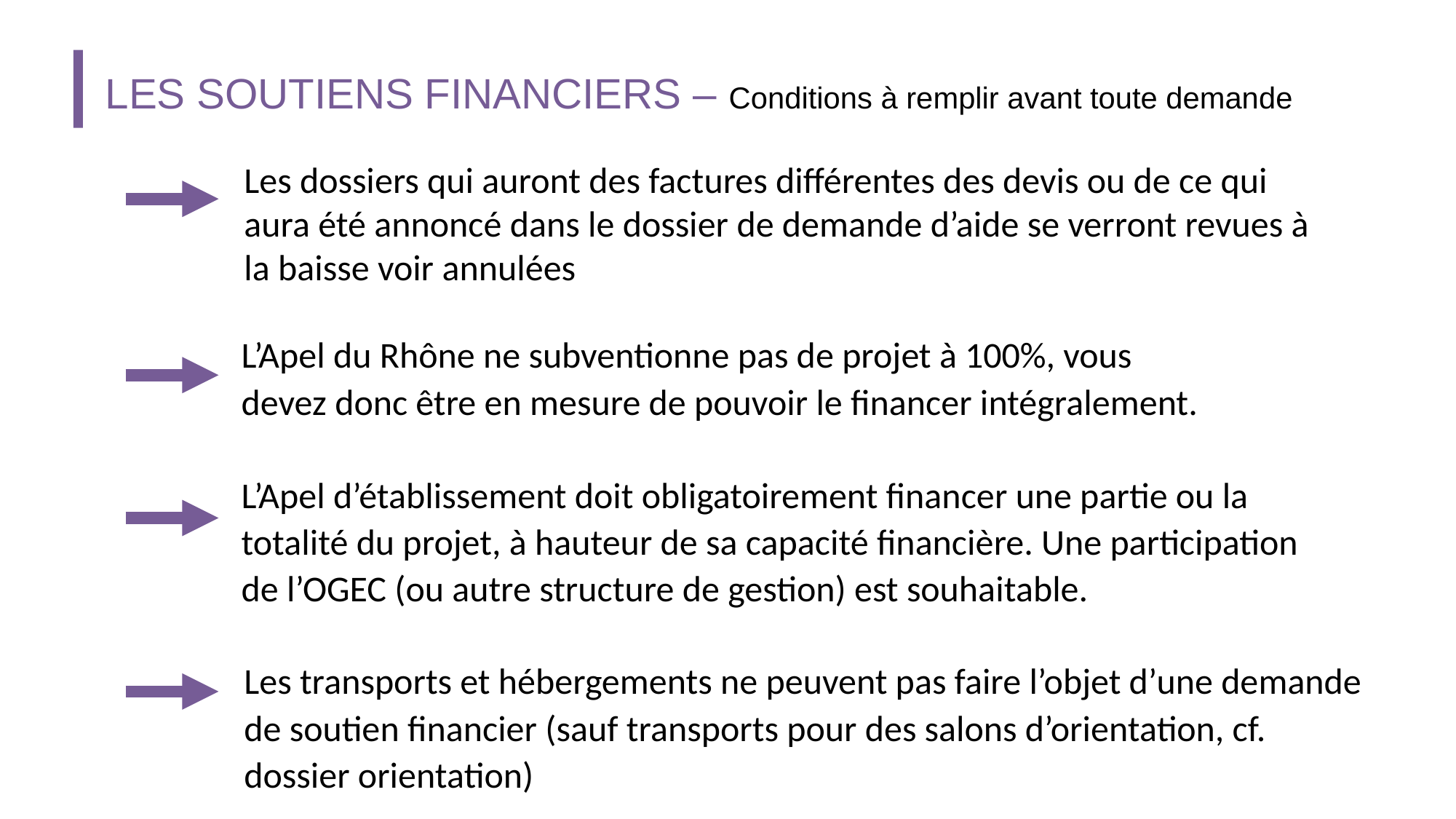

LES SOUTIENS FINANCIERS – Conditions à remplir avant toute demande

Les dossiers qui auront des factures différentes des devis ou de ce qui aura été annoncé dans le dossier de demande d’aide se verront revues à la baisse voir annulées
L’Apel du Rhône ne subventionne pas de projet à 100%, vous devez donc être en mesure de pouvoir le financer intégralement.
L’Apel d’établissement doit obligatoirement financer une partie ou la totalité du projet, à hauteur de sa capacité financière. Une participation de l’OGEC (ou autre structure de gestion) est souhaitable.
Les transports et hébergements ne peuvent pas faire l’objet d’une demande de soutien financier (sauf transports pour des salons d’orientation, cf. dossier orientation)